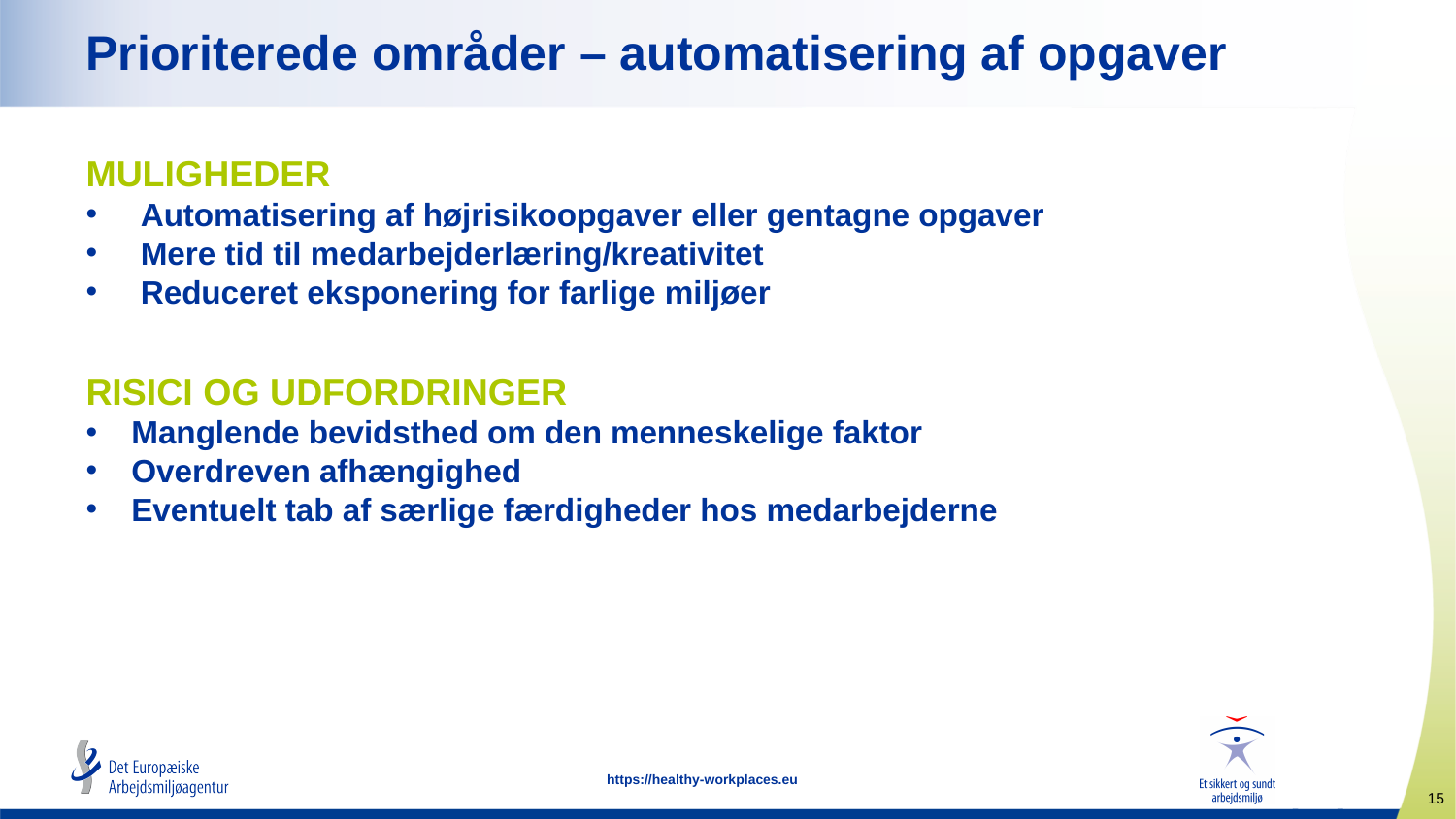

# Prioriterede områder – automatisering af opgaver
MULIGHEDER
Automatisering af højrisikoopgaver eller gentagne opgaver
Mere tid til medarbejderlæring/kreativitet
Reduceret eksponering for farlige miljøer

RISICI OG UDFORDRINGER
Manglende bevidsthed om den menneskelige faktor
Overdreven afhængighed
Eventuelt tab af særlige færdigheder hos medarbejderne